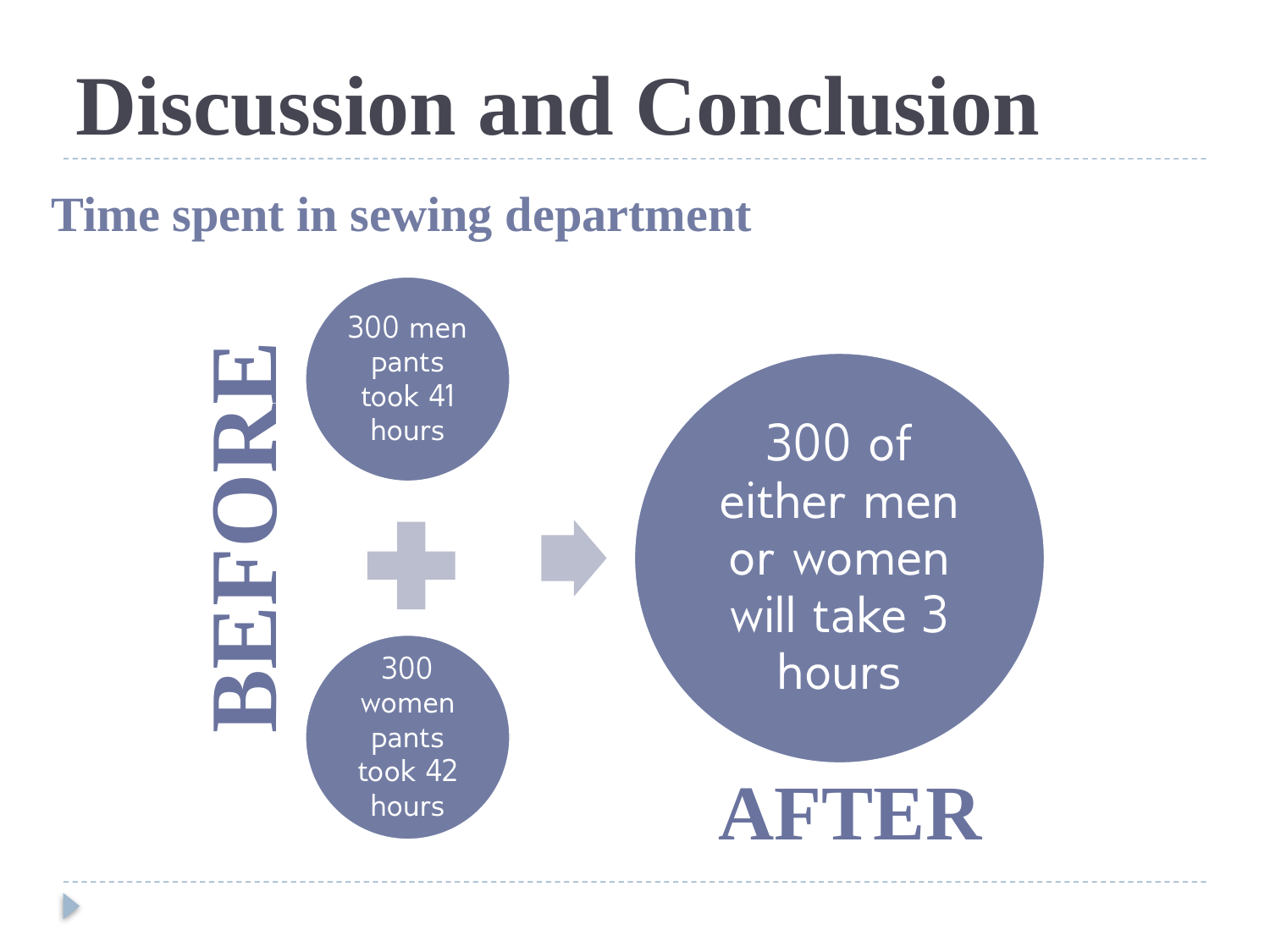

# Discussion and Conclusion
Time spent in sewing department
300 men pants took 41 hours

300 women pants took 42 hours

300 of either men or women will take 3 hours
before
After